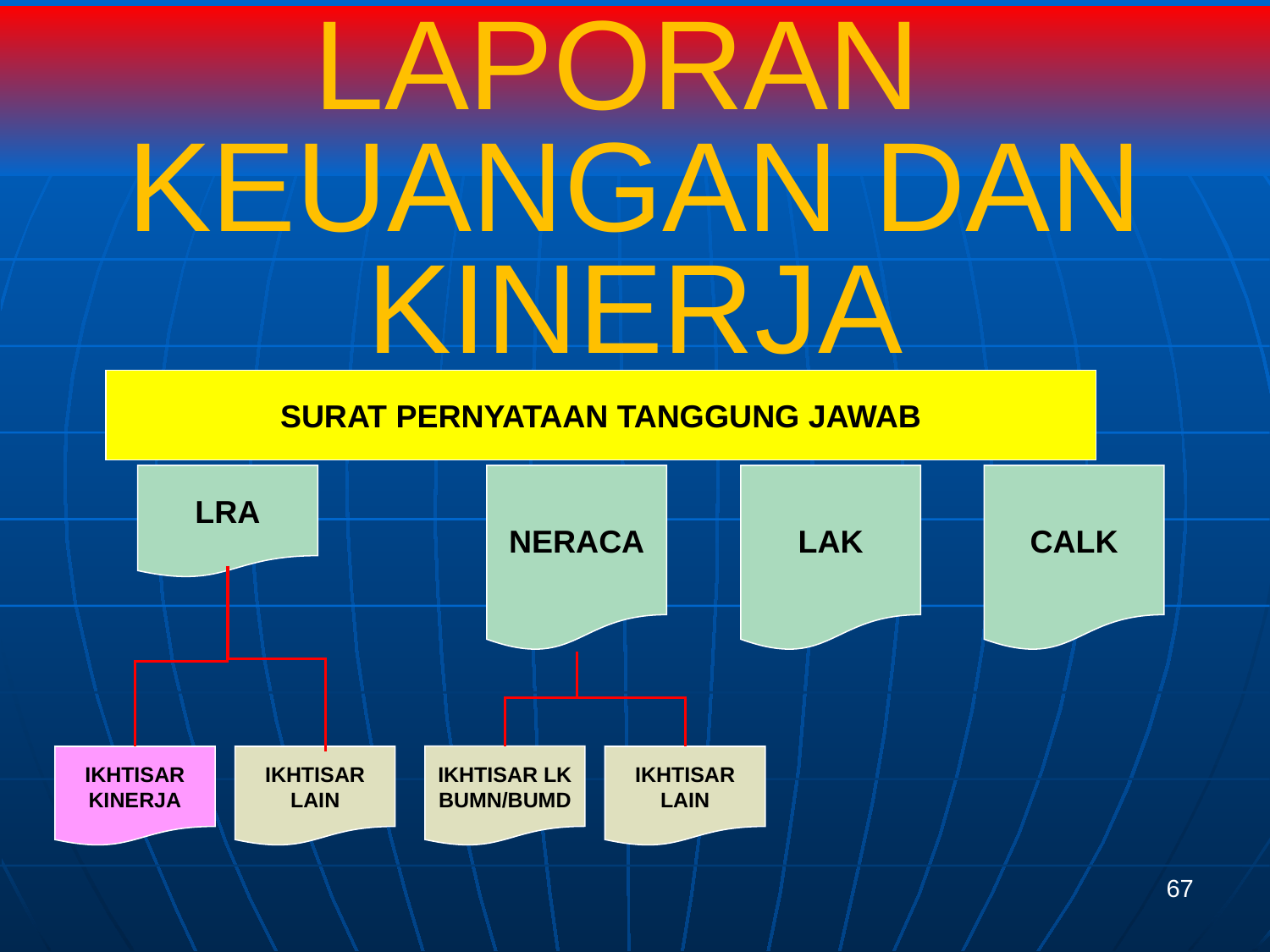

LAPORAN
KEUANGAN DAN KINERJA
SURAT PERNYATAAN TANGGUNG JAWAB
LRA
NERACA
LAK
CALK
IKHTISAR LK
BUMN/BUMD
IKHTISAR
KINERJA
IKHTISAR
LAIN
IKHTISAR
LAIN
67